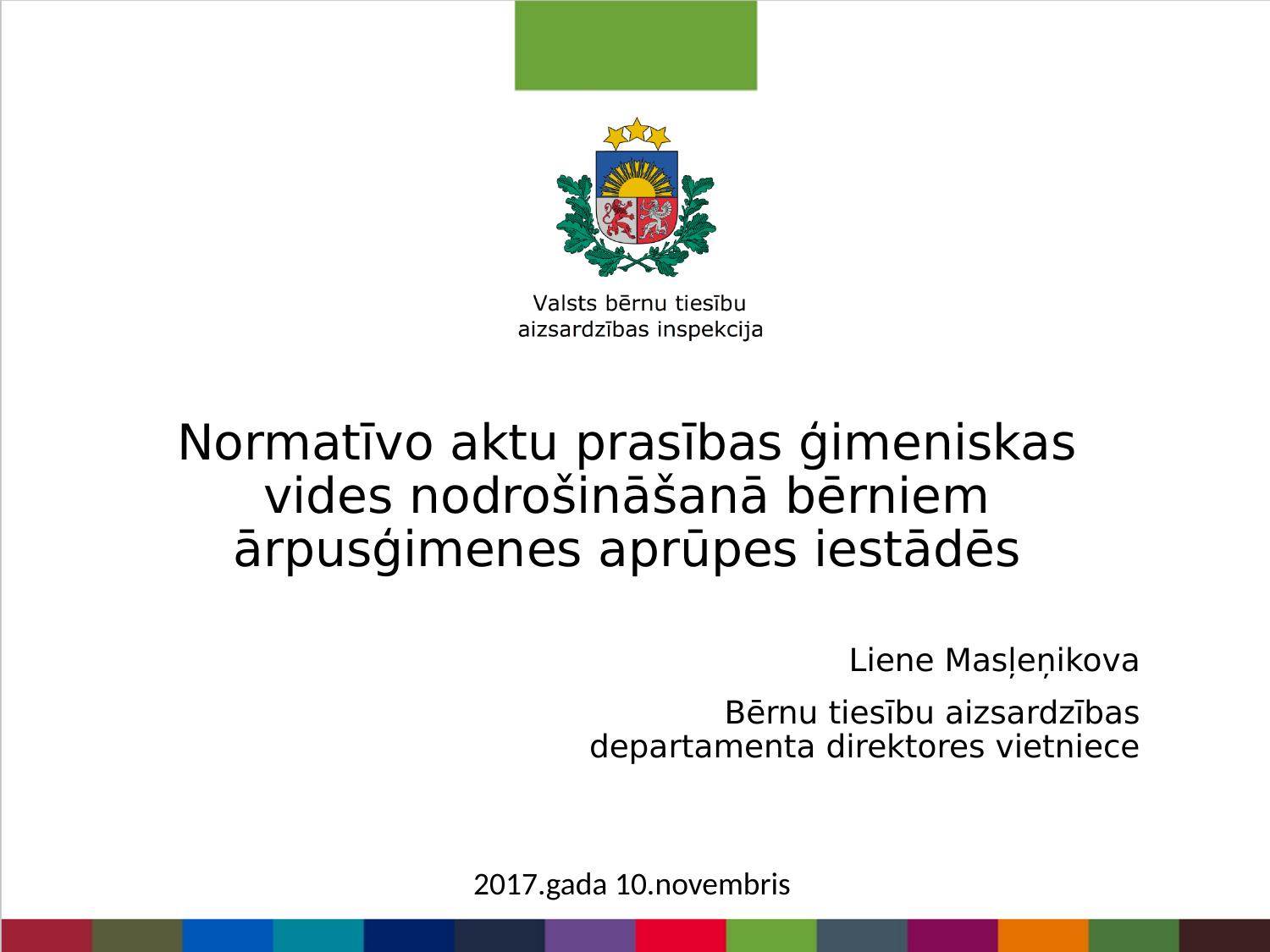

Normatīvo aktu prasības ģimeniskas vides nodrošināšanā bērniem ārpusģimenes aprūpes iestādēs
Liene Masļeņikova
Bērnu tiesību aizsardzības departamenta direktores vietniece
2017.gada 10.novembris